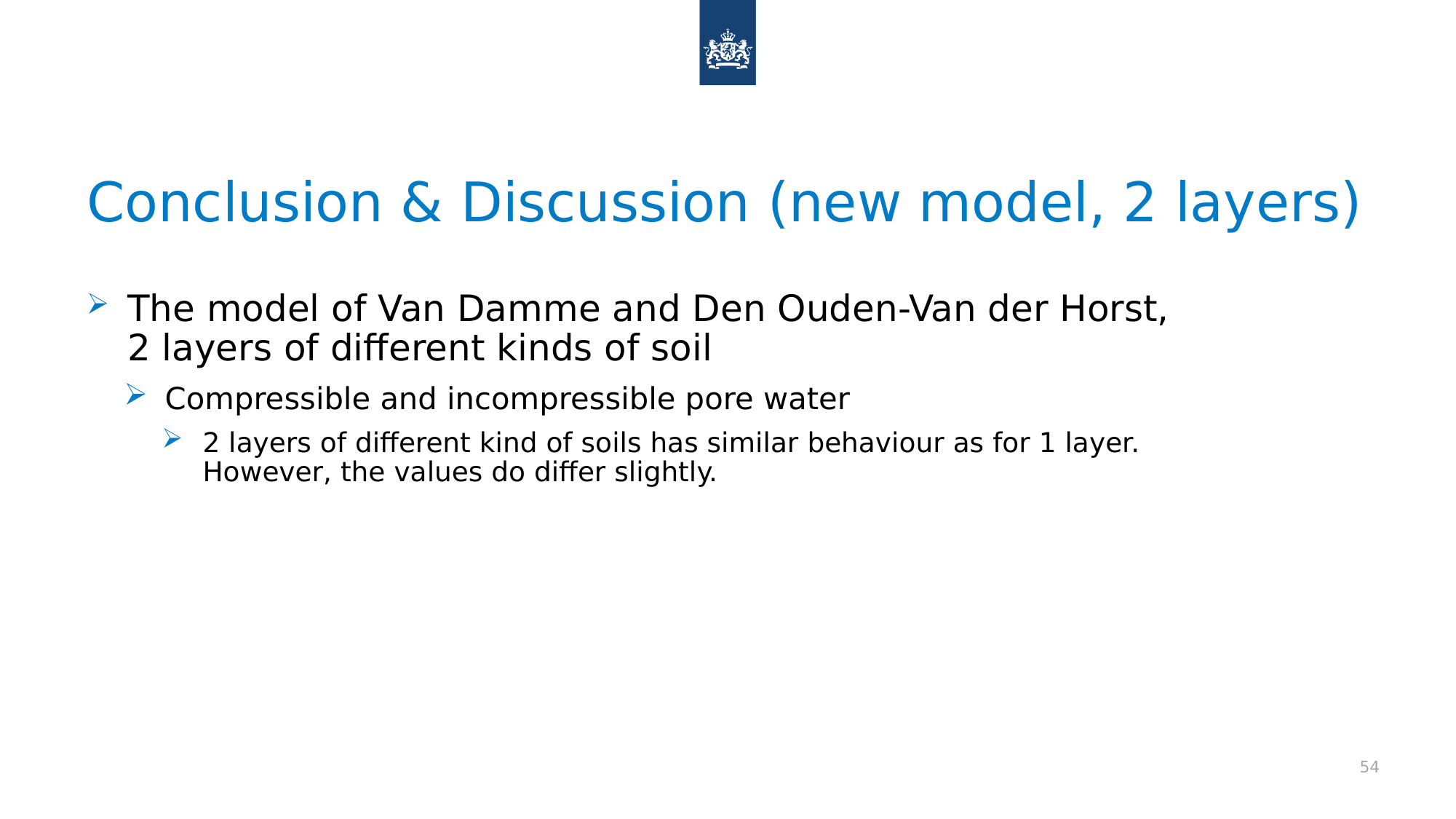

# Conclusion & Discussion (new model, 2 layers)
The model of Van Damme and Den Ouden-Van der Horst,
2 layers of different kinds of soil
Compressible and incompressible pore water
2 layers of different kind of soils has similar behaviour as for 1 layer.
However, the values do differ slightly.

54